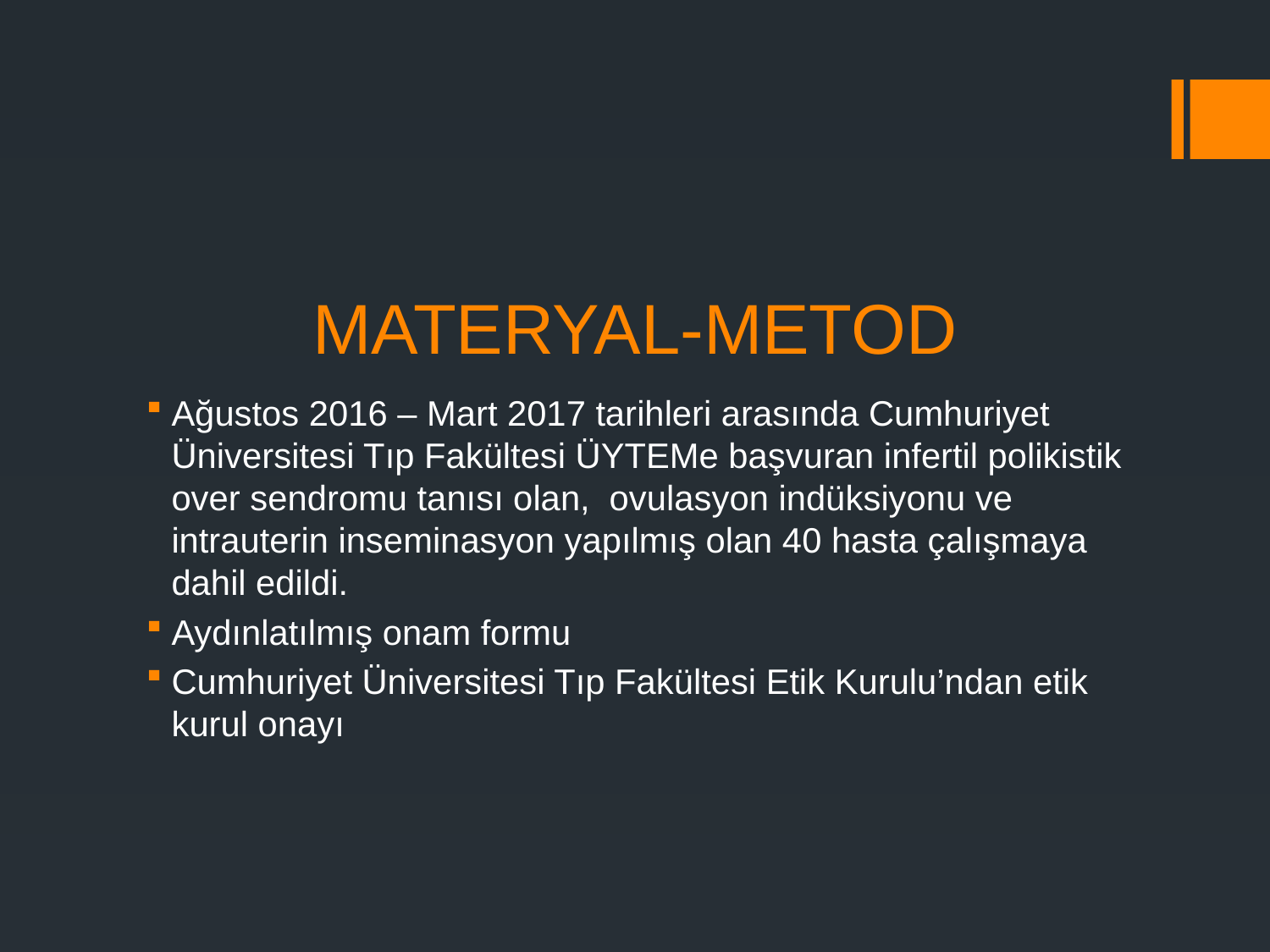

# MATERYAL-METOD
Ağustos 2016 – Mart 2017 tarihleri arasında Cumhuriyet Üniversitesi Tıp Fakültesi ÜYTEMe başvuran infertil polikistik over sendromu tanısı olan,  ovulasyon indüksiyonu ve intrauterin inseminasyon yapılmış olan 40 hasta çalışmaya dahil edildi.
Aydınlatılmış onam formu
Cumhuriyet Üniversitesi Tıp Fakültesi Etik Kurulu’ndan etik kurul onayı